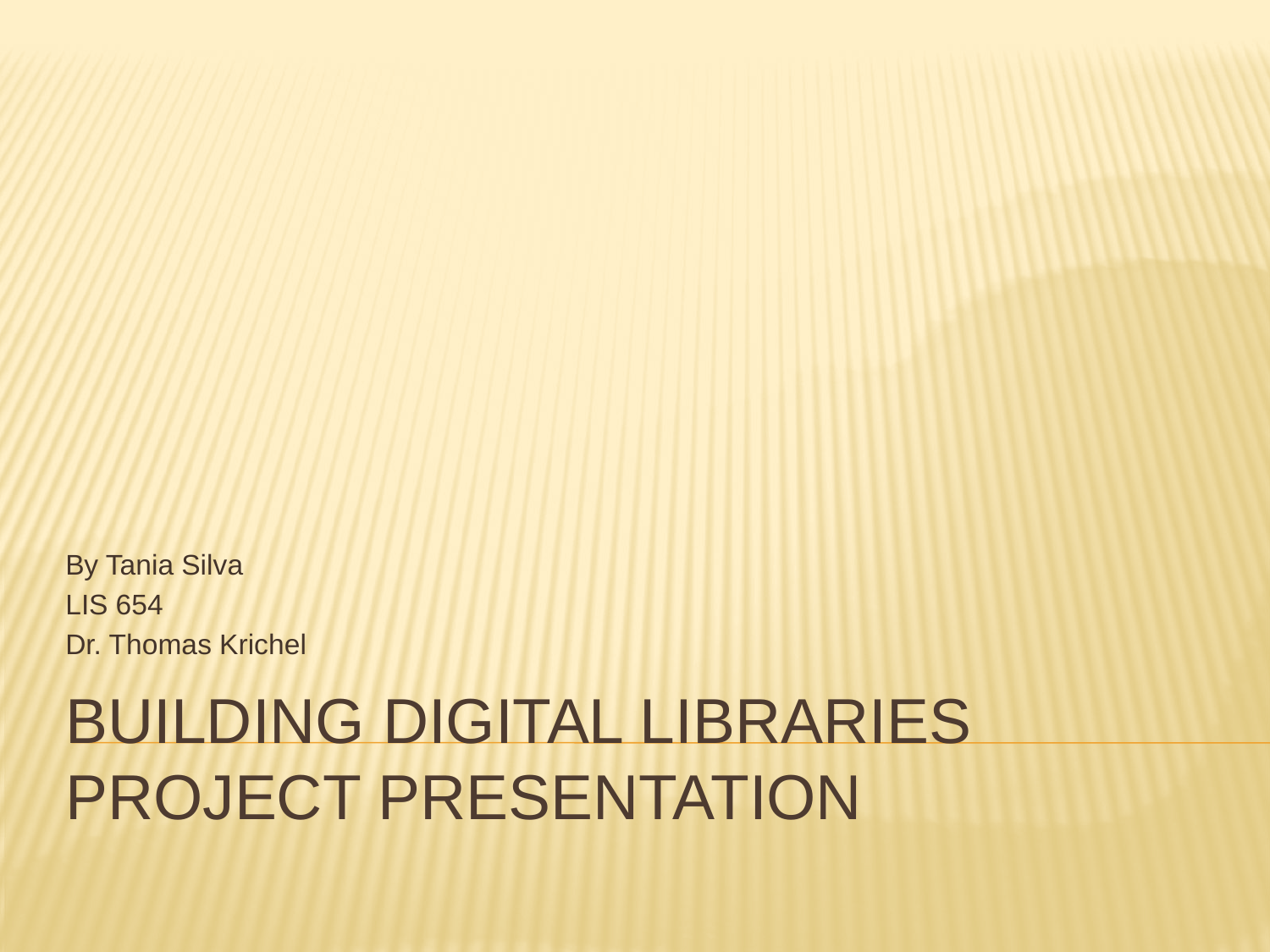

By Tania Silva
LIS 654
Dr. Thomas Krichel
# Building Digital Libraries Project Presentation